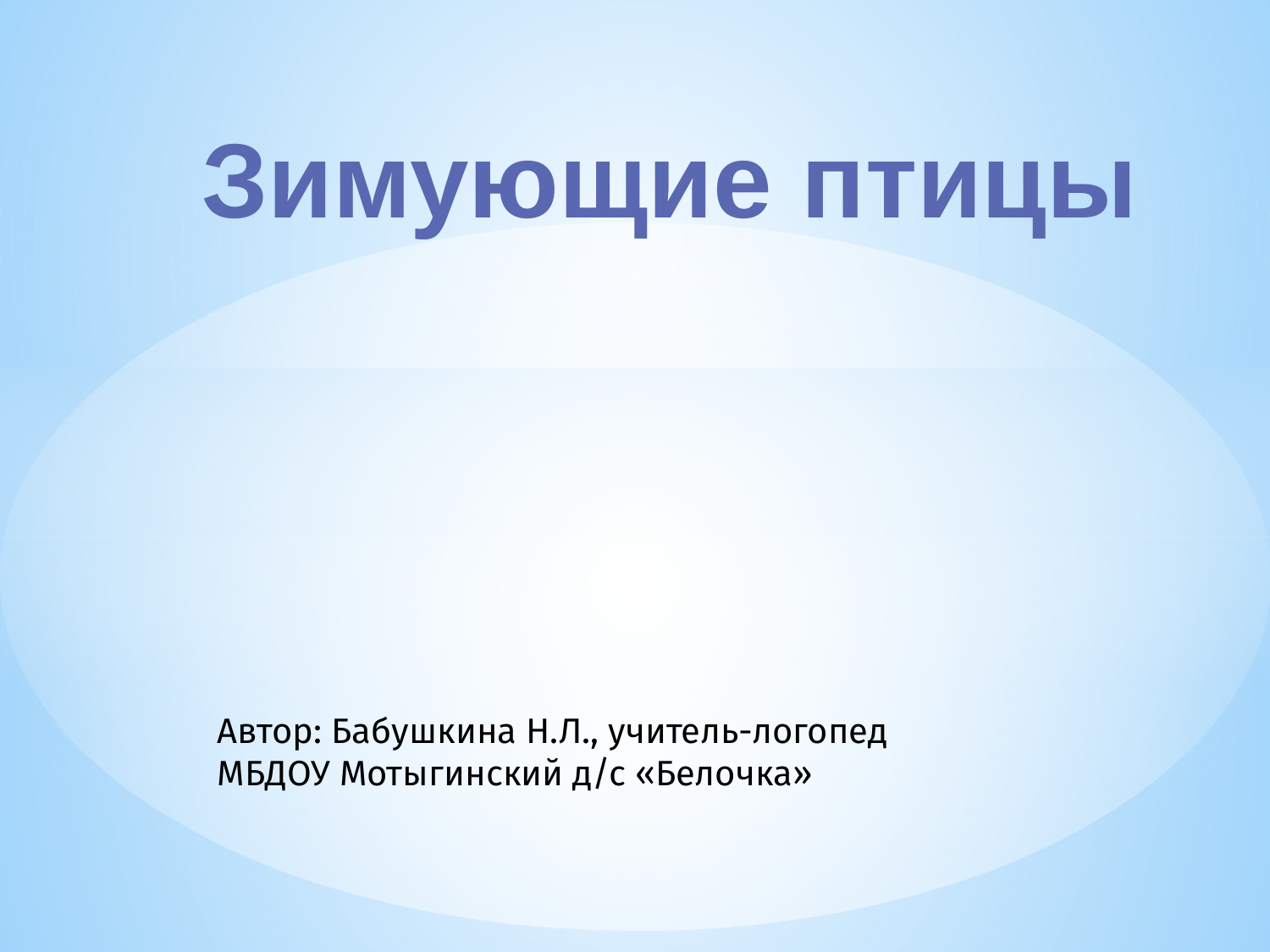

# Зимующие птицы
Автор: Бабушкина Н.Л., учитель-логопед МБДОУ Мотыгинский д/с «Белочка»